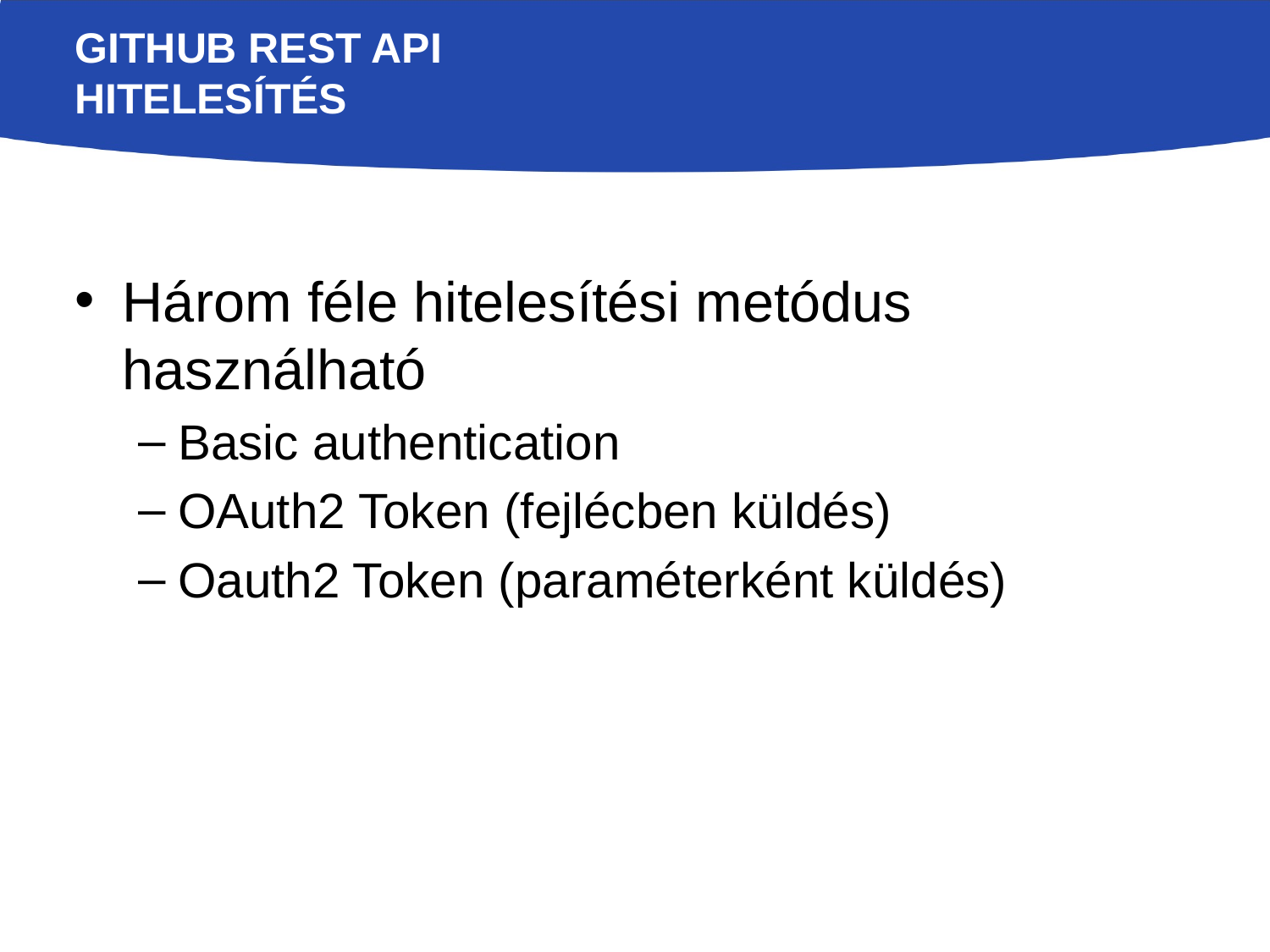

# GitHub REST API hitelesítés
Három féle hitelesítési metódus használható
Basic authentication
OAuth2 Token (fejlécben küldés)
Oauth2 Token (paraméterként küldés)